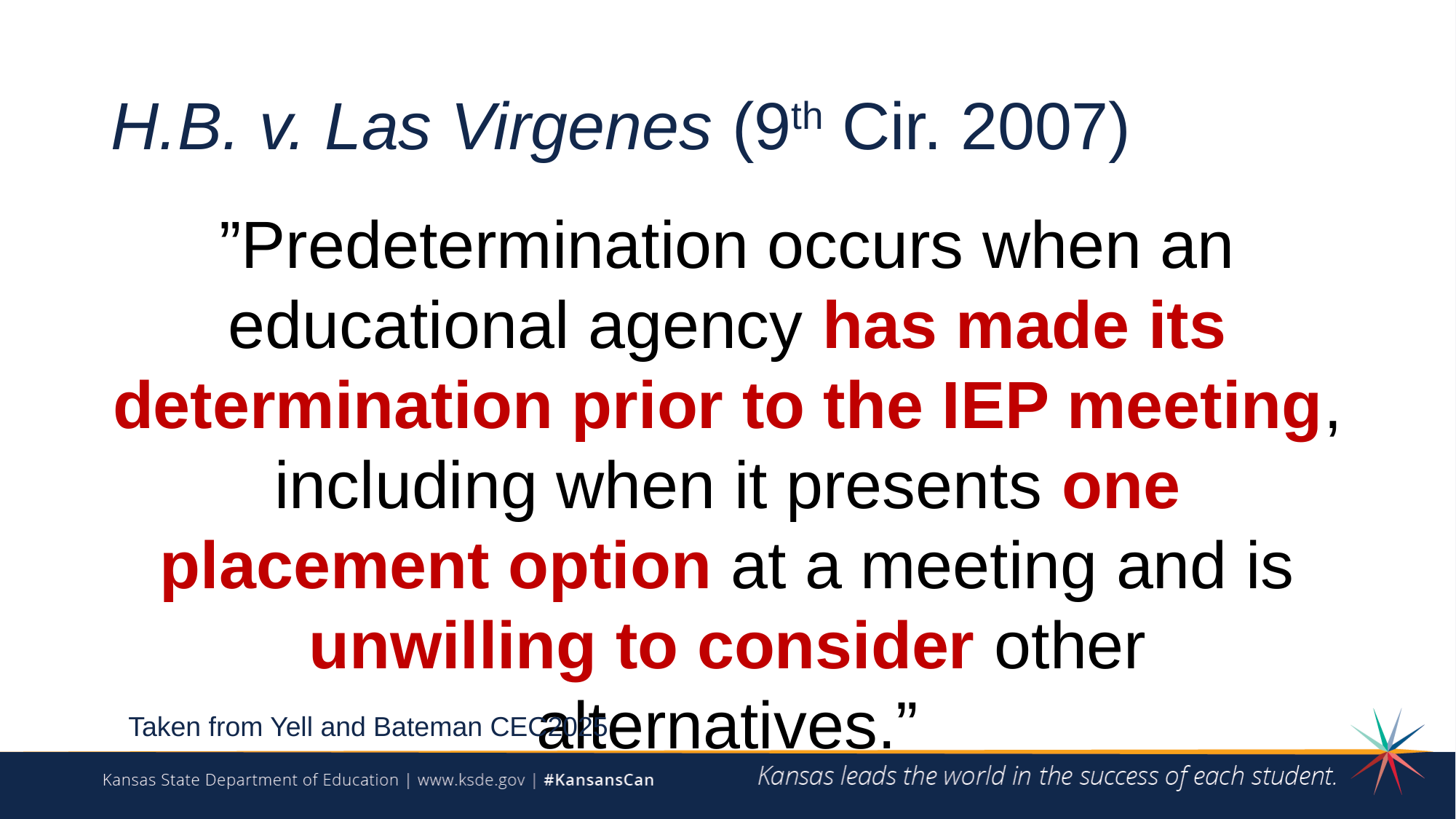

# H.B. v. Las Virgenes (9th Cir. 2007)
”Predetermination occurs when an educational agency has made its determination prior to the IEP meeting, including when it presents one placement option at a meeting and is unwilling to consider other alternatives.”
Taken from Yell and Bateman CEC2025